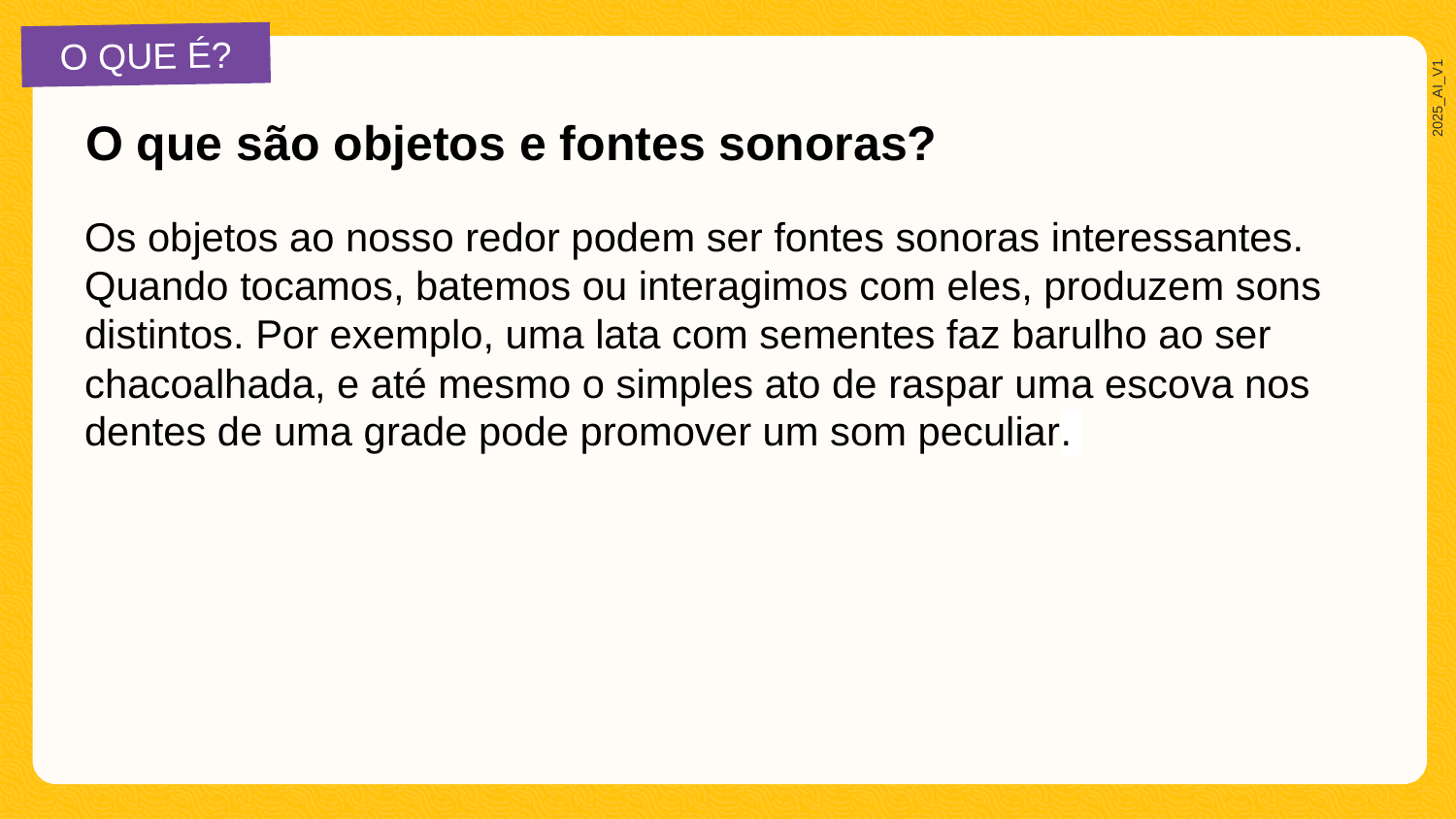

O QUE É?
O que são objetos e fontes sonoras?
Os objetos ao nosso redor podem ser fontes sonoras interessantes. Quando tocamos, batemos ou interagimos com eles, produzem sons distintos. Por exemplo, uma lata com sementes faz barulho ao ser chacoalhada, e até mesmo o simples ato de raspar uma escova nos dentes de uma grade pode promover um som peculiar.